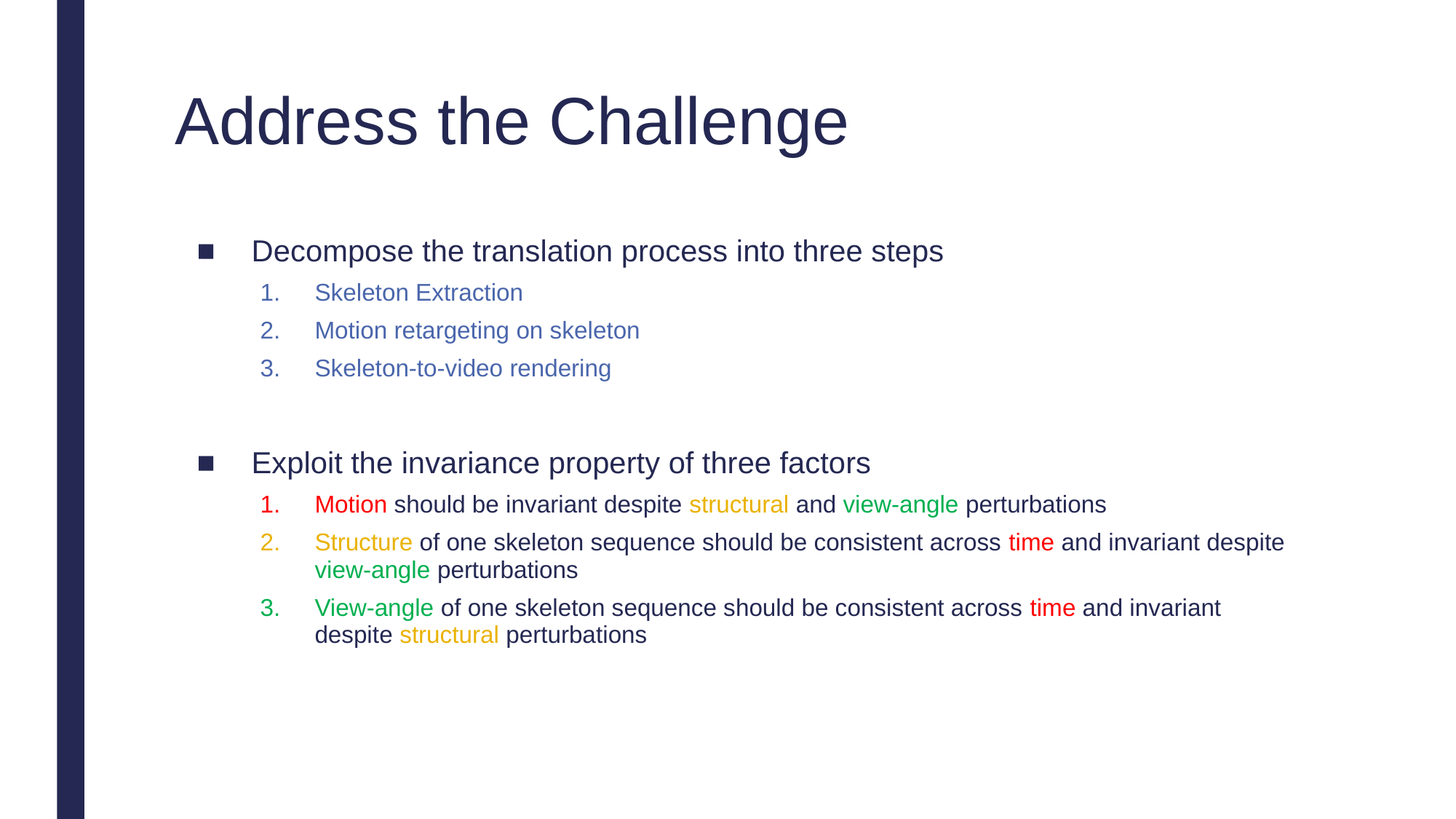

# Address the Challenge
Decompose the translation process into three steps
Skeleton Extraction
Motion retargeting on skeleton
Skeleton-to-video rendering

Exploit the invariance property of three factors
Motion should be invariant despite structural and view-angle perturbations
Structure of one skeleton sequence should be consistent across time and invariant despite view-angle perturbations
View-angle of one skeleton sequence should be consistent across time and invariant despite structural perturbations